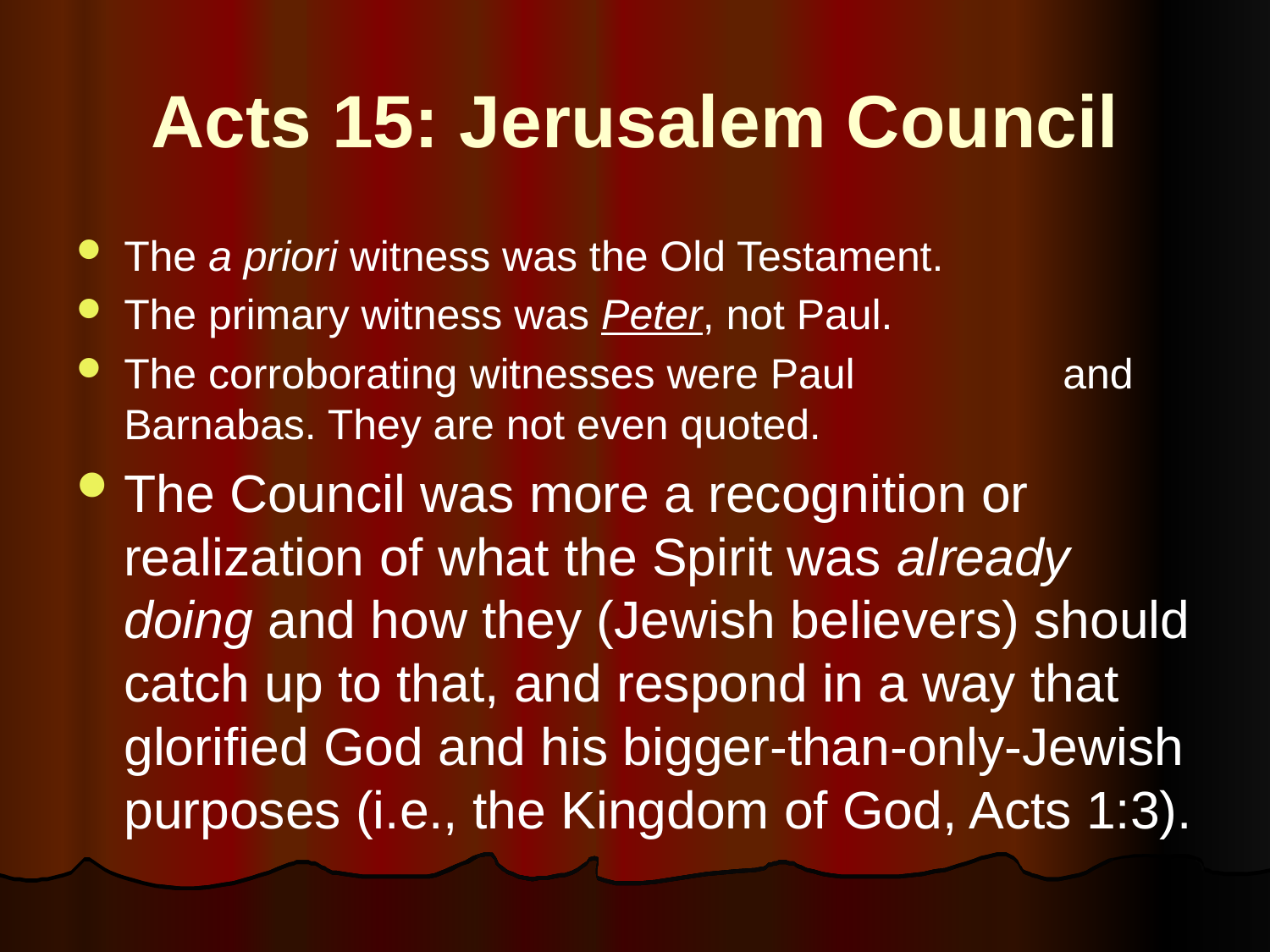

# Acts 15: Jerusalem Council
The a priori witness was the Old Testament.
The primary witness was Peter, not Paul.
The corroborating witnesses were Paul 	               and Barnabas. They are not even quoted.
The Council was more a recognition or realization of what the Spirit was already doing and how they (Jewish believers) should catch up to that, and respond in a way that glorified God and his bigger-than-only-Jewish purposes (i.e., the Kingdom of God, Acts 1:3).